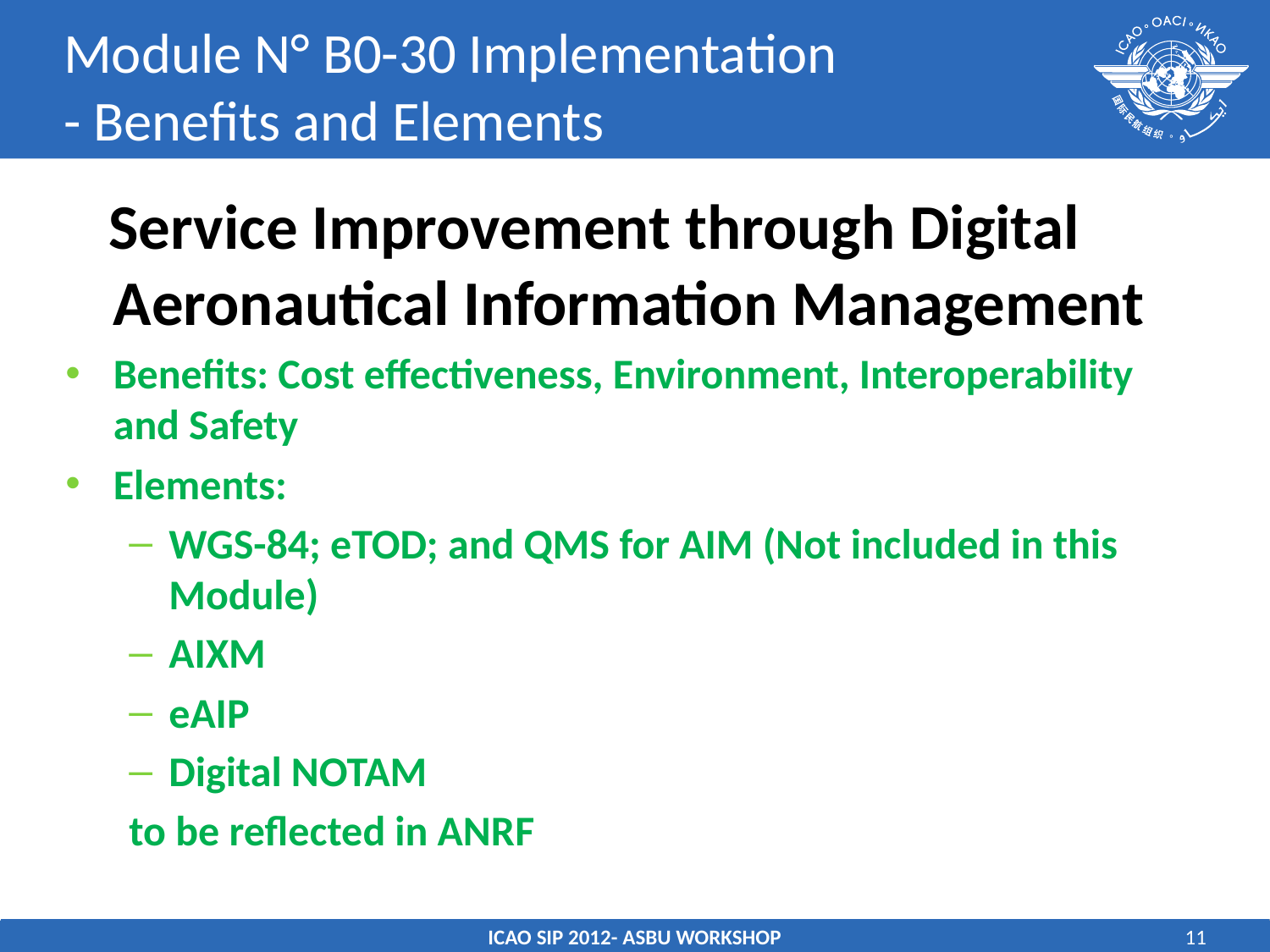

# Module N° B0-30 Implementation                   - Benefits and Elements
   Service Improvement through Digital Aeronautical Information Management
Benefits: Cost effectiveness, Environment, Interoperability and Safety
Elements:
WGS-84; eTOD; and QMS for AIM (Not included in this Module)
AIXM
eAIP
Digital NOTAM
to be reflected in ANRF
ICAO SIP 2012- ASBU WORKSHOP
11